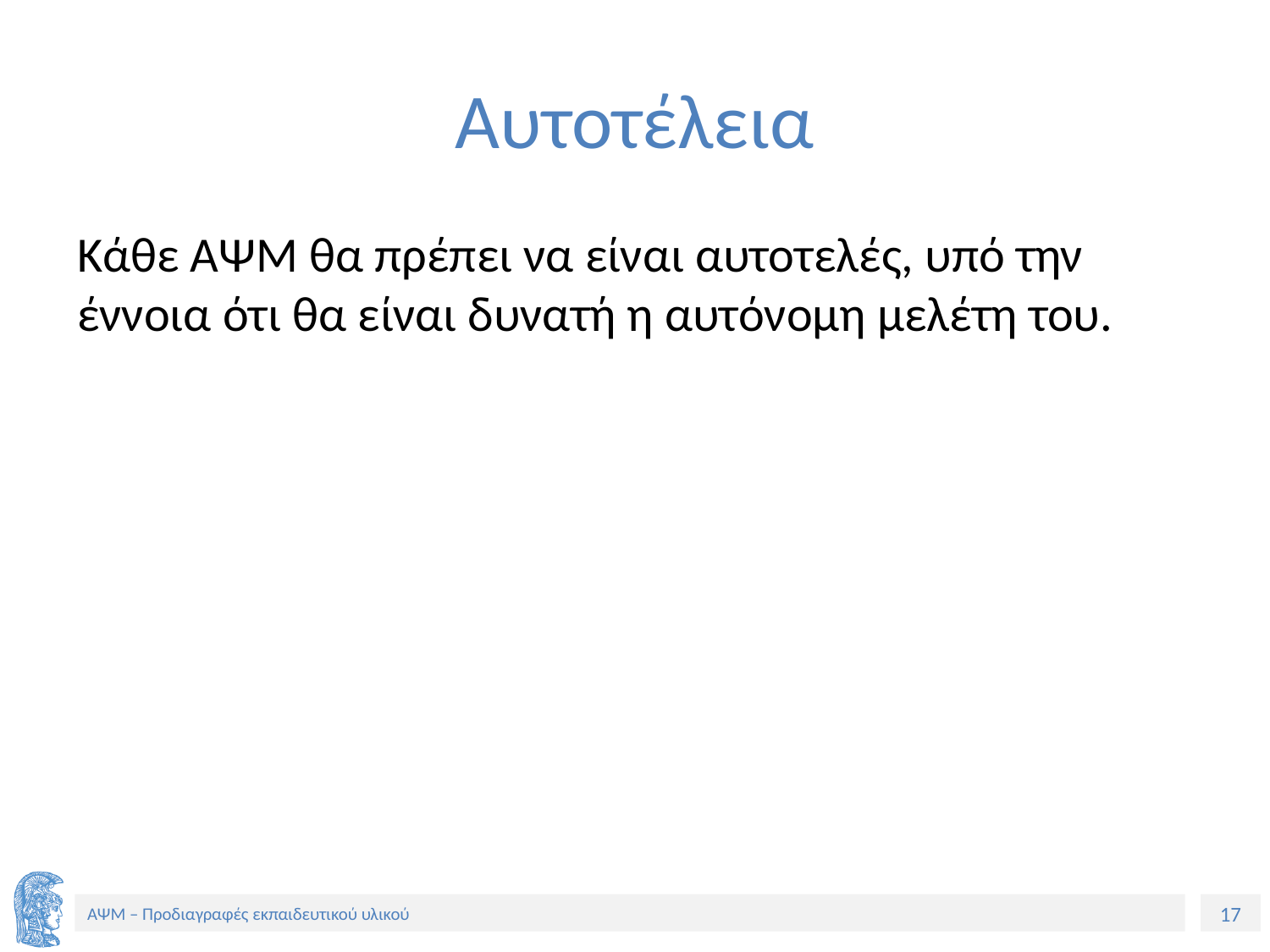

# Αυτοτέλεια
Κάθε ΑΨΜ θα πρέπει να είναι αυτοτελές, υπό την έννοια ότι θα είναι δυνατή η αυτόνομη μελέτη του.